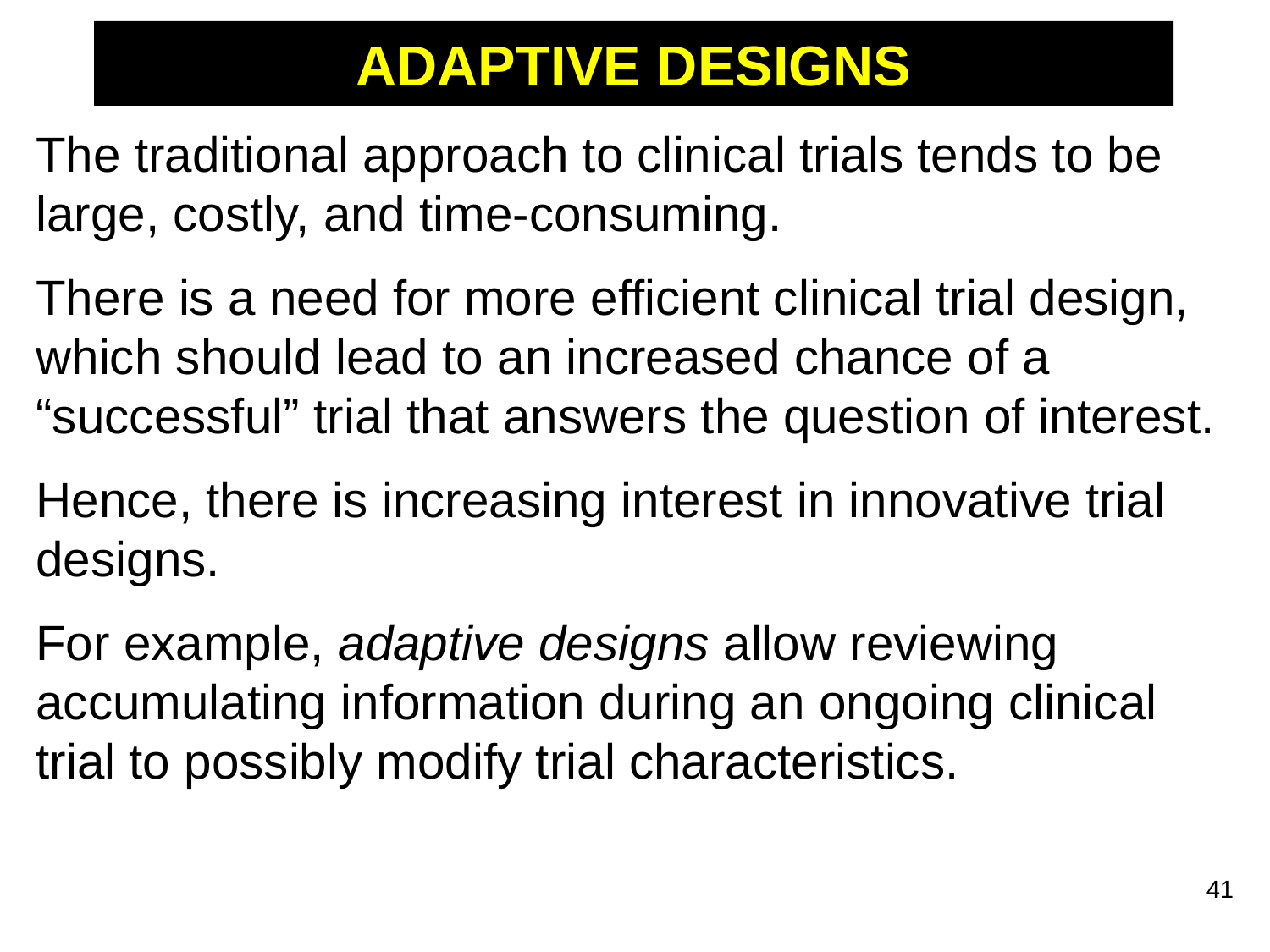

# ADAPTIVE DESIGNS
The traditional approach to clinical trials tends to be large, costly, and time-consuming.
There is a need for more efficient clinical trial design, which should lead to an increased chance of a “successful” trial that answers the question of interest.
Hence, there is increasing interest in innovative trial designs.
For example, adaptive designs allow reviewing accumulating information during an ongoing clinical trial to possibly modify trial characteristics.
41